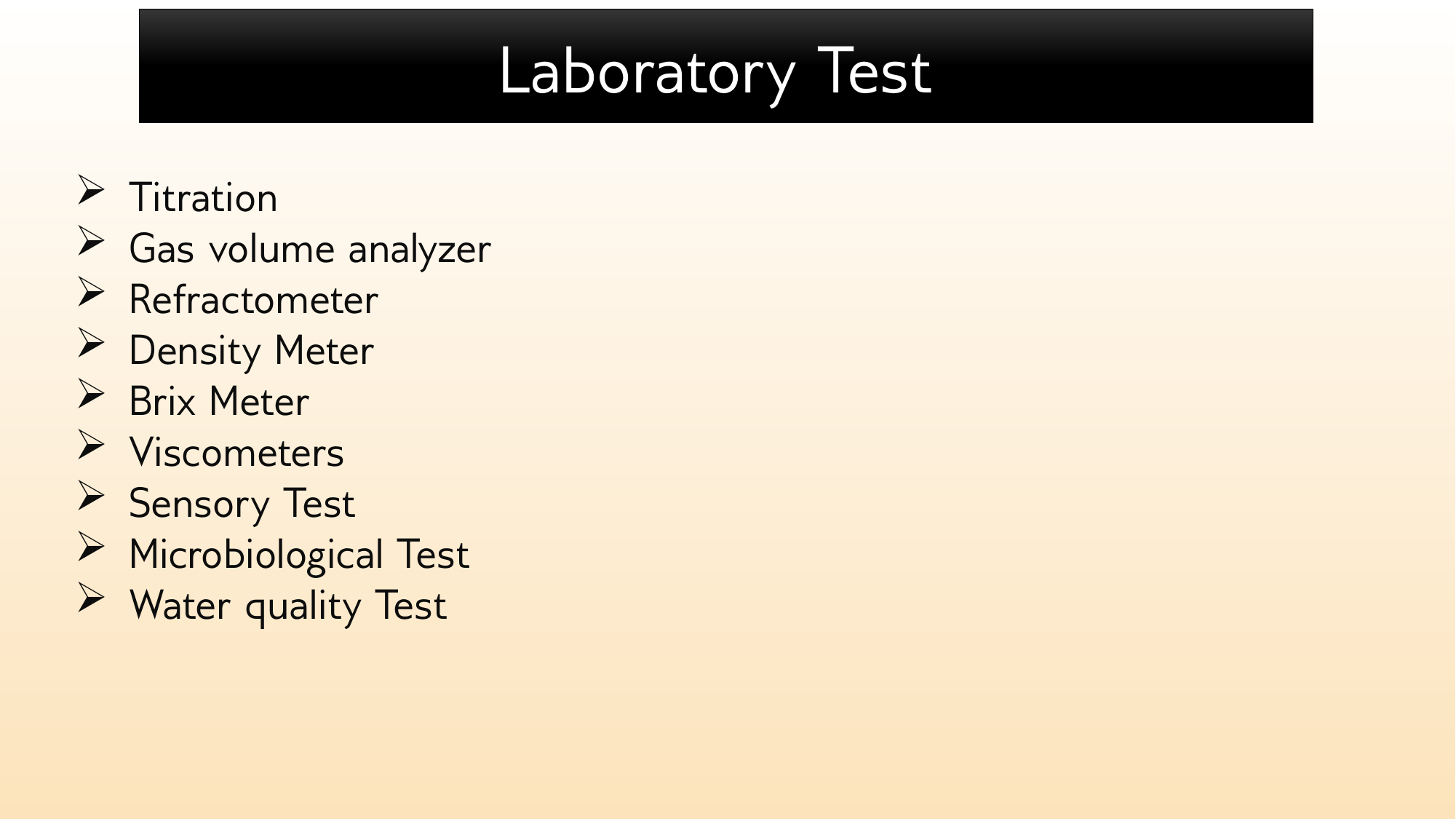

Laboratory Test
Titration
Gas volume analyzer
Refractometer
Density Meter
Brix Meter
Viscometers
Sensory Test
Microbiological Test
Water quality Test